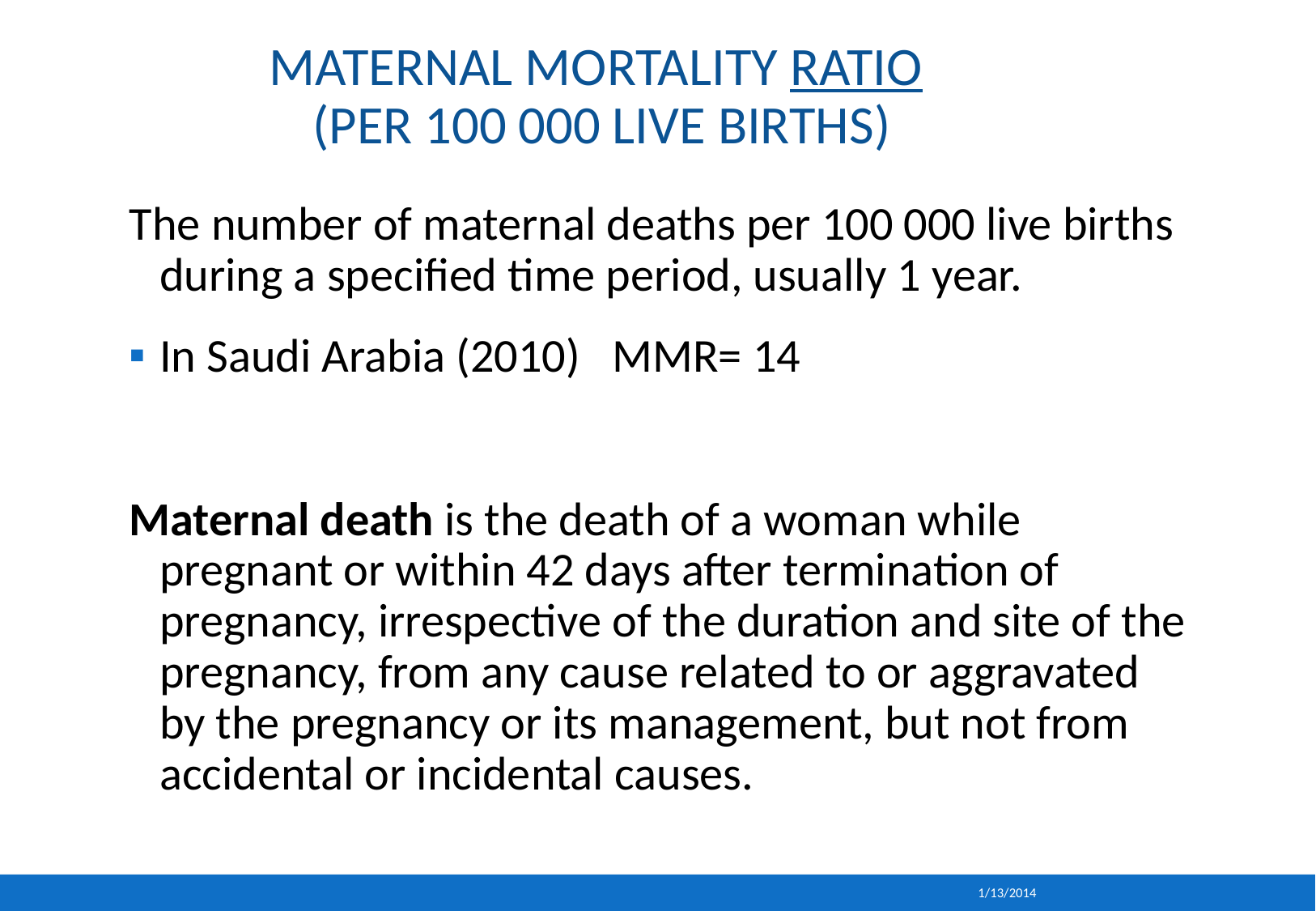

# Maternal mortality ratio (per 100 000 live births)
The number of maternal deaths per 100 000 live births during a specified time period, usually 1 year.
In Saudi Arabia (2010)   MMR= 14

Maternal death is the death of a woman while pregnant or within 42 days after termination of pregnancy, irrespective of the duration and site of the pregnancy, from any cause related to or aggravated by the pregnancy or its management, but not from accidental or incidental causes.

1/13/2014